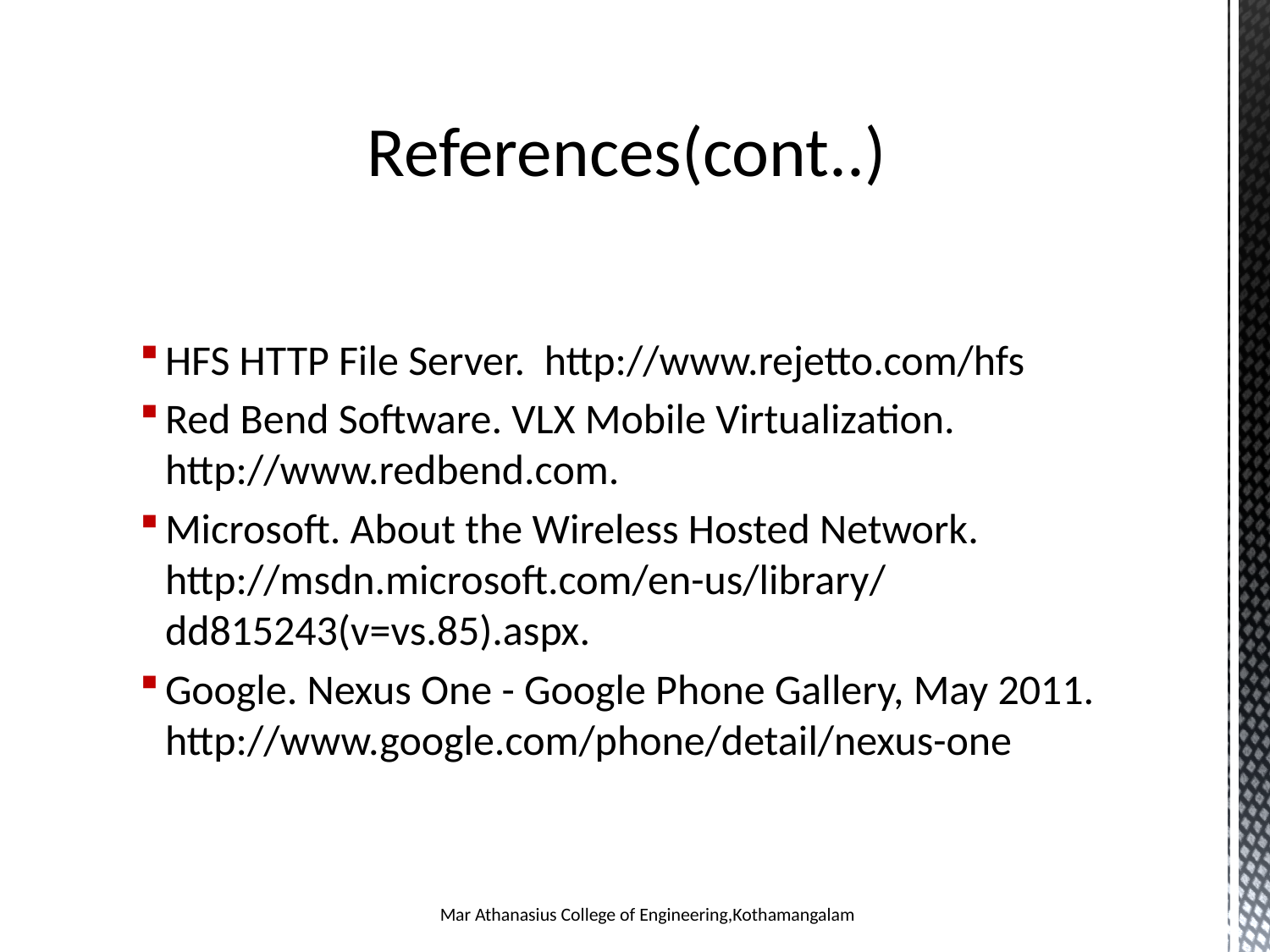

# References(cont..)
HFS HTTP File Server.  http://www.rejetto.com/hfs
Red Bend Software. VLX Mobile Virtualization.  http://www.redbend.com.
Microsoft. About the Wireless Hosted Network. http://msdn.microsoft.com/en-us/library/  dd815243(v=vs.85).aspx.
Google. Nexus One - Google Phone Gallery, May 2011.  http://www.google.com/phone/detail/nexus-one

Mar Athanasius College of Engineering,Kothamangalam